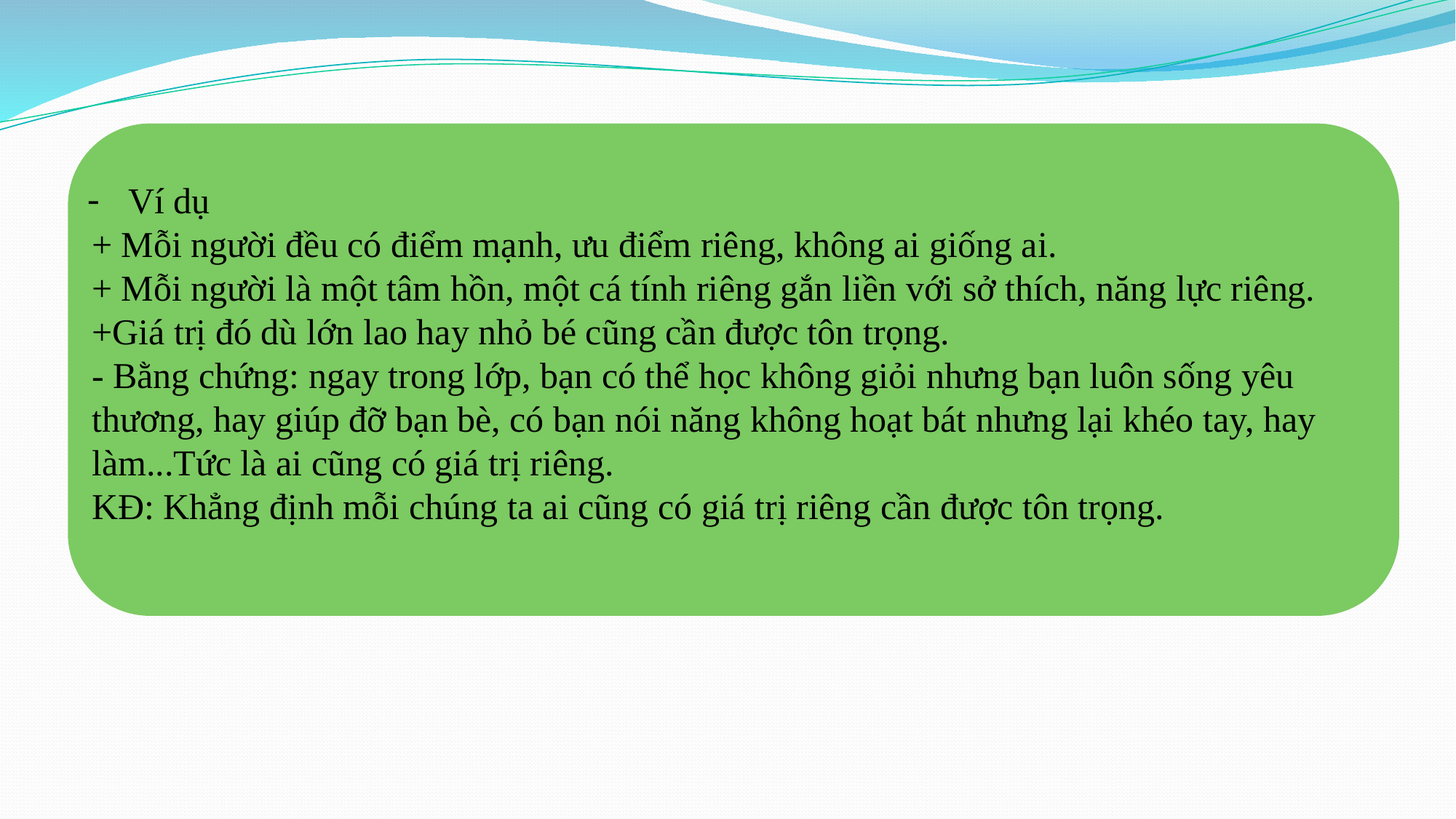

Ví dụ
+ Mỗi người đều có điểm mạnh, ưu điểm riêng, không ai giống ai.
+ Mỗi người là một tâm hồn, một cá tính riêng gắn liền với sở thích, năng lực riêng.
+Giá trị đó dù lớn lao hay nhỏ bé cũng cần được tôn trọng.
- Bằng chứng: ngay trong lớp, bạn có thể học không giỏi nhưng bạn luôn sống yêu thương, hay giúp đỡ bạn bè, có bạn nói năng không hoạt bát nhưng lại khéo tay, hay làm...Tức là ai cũng có giá trị riêng.
KĐ: Khẳng định mỗi chúng ta ai cũng có giá trị riêng cần được tôn trọng.